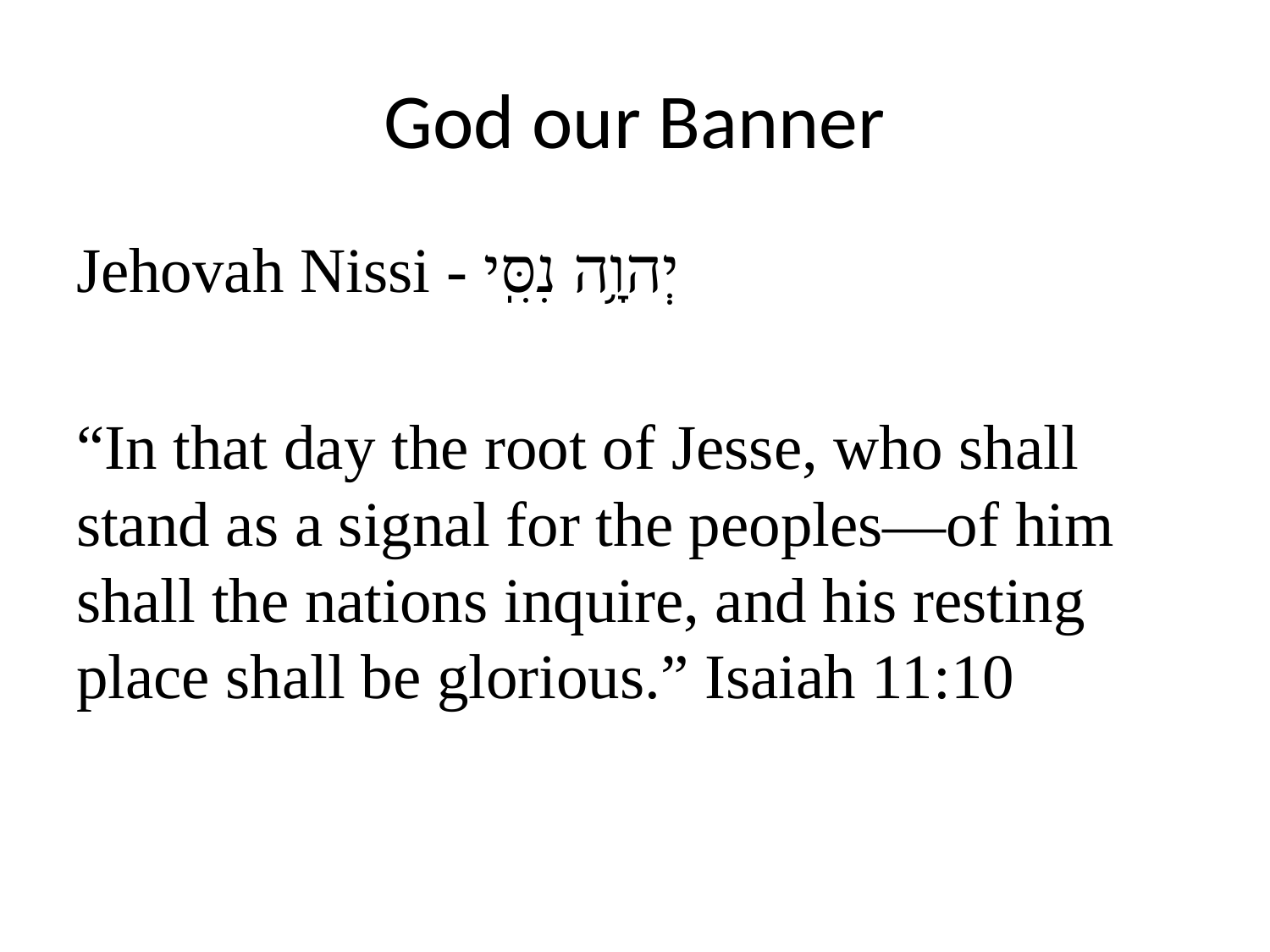

# God our Banner
Jehovah Nissi - יְהוָ֥ה נִסִּֽי

“In that day the root of Jesse, who shall stand as a signal for the peoples—of him shall the nations inquire, and his resting place shall be glorious.” Isaiah 11:10